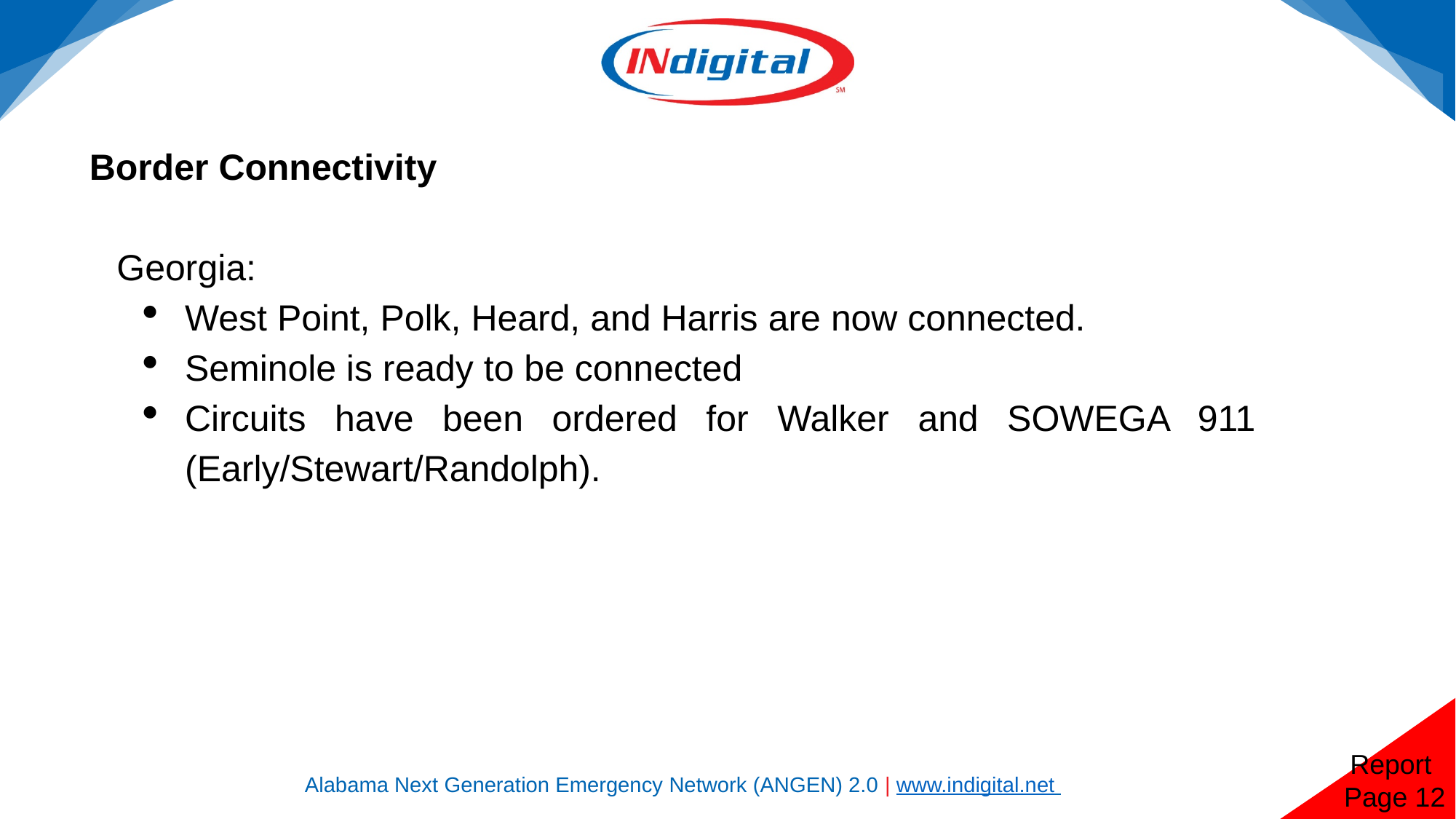

Border Connectivity

Georgia:
West Point, Polk, Heard, and Harris are now connected.
Seminole is ready to be connected
Circuits have been ordered for Walker and SOWEGA 911 (Early/Stewart/Randolph).
Report
Page 12